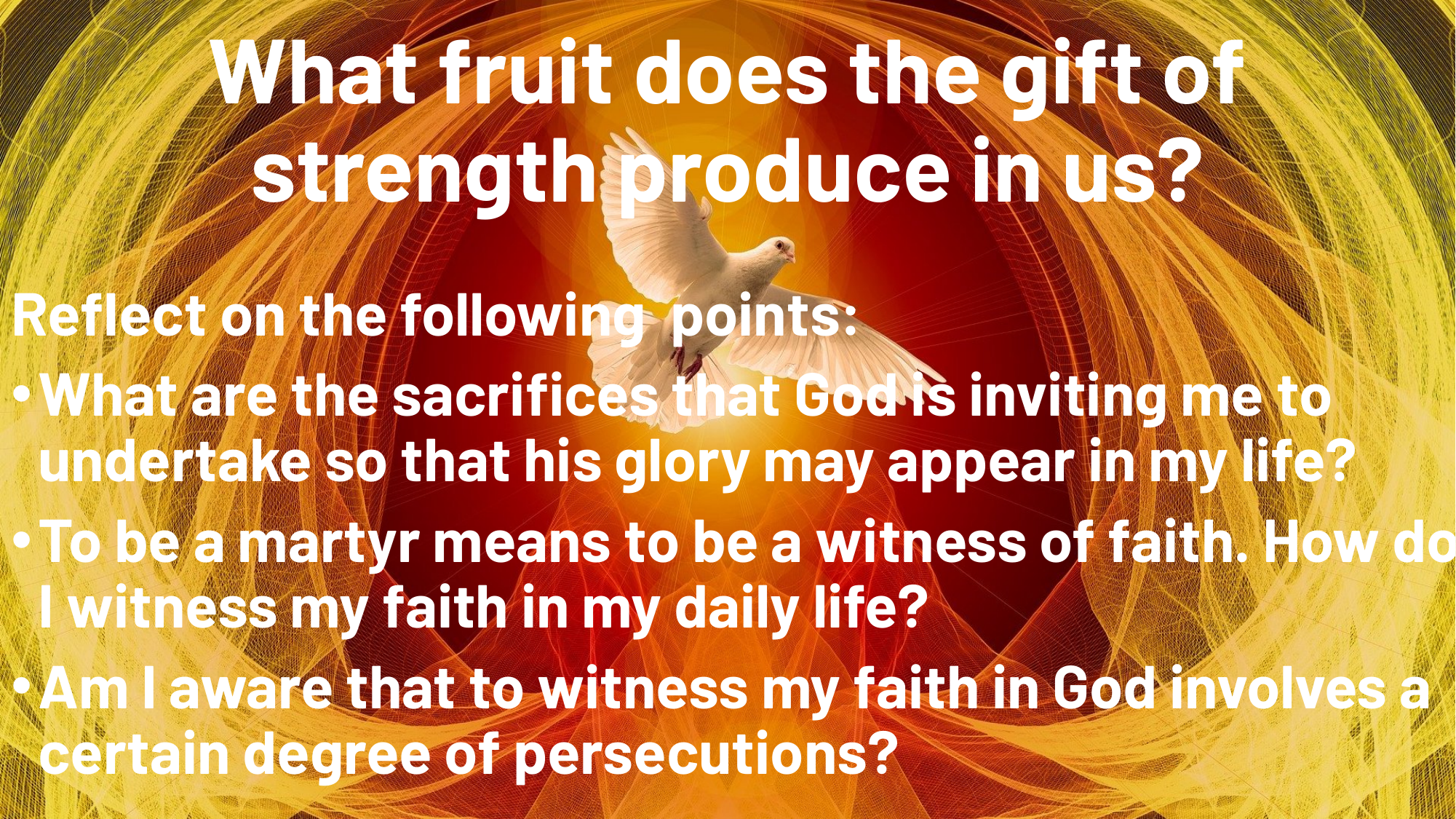

# What fruit does the gift of strength produce in us?

Reflect on the following  points:
What are the sacrifices that God is inviting me to undertake so that his glory may appear in my life?
To be a martyr means to be a witness of faith. How do I witness my faith in my daily life?
Am I aware that to witness my faith in God involves a certain degree of persecutions?